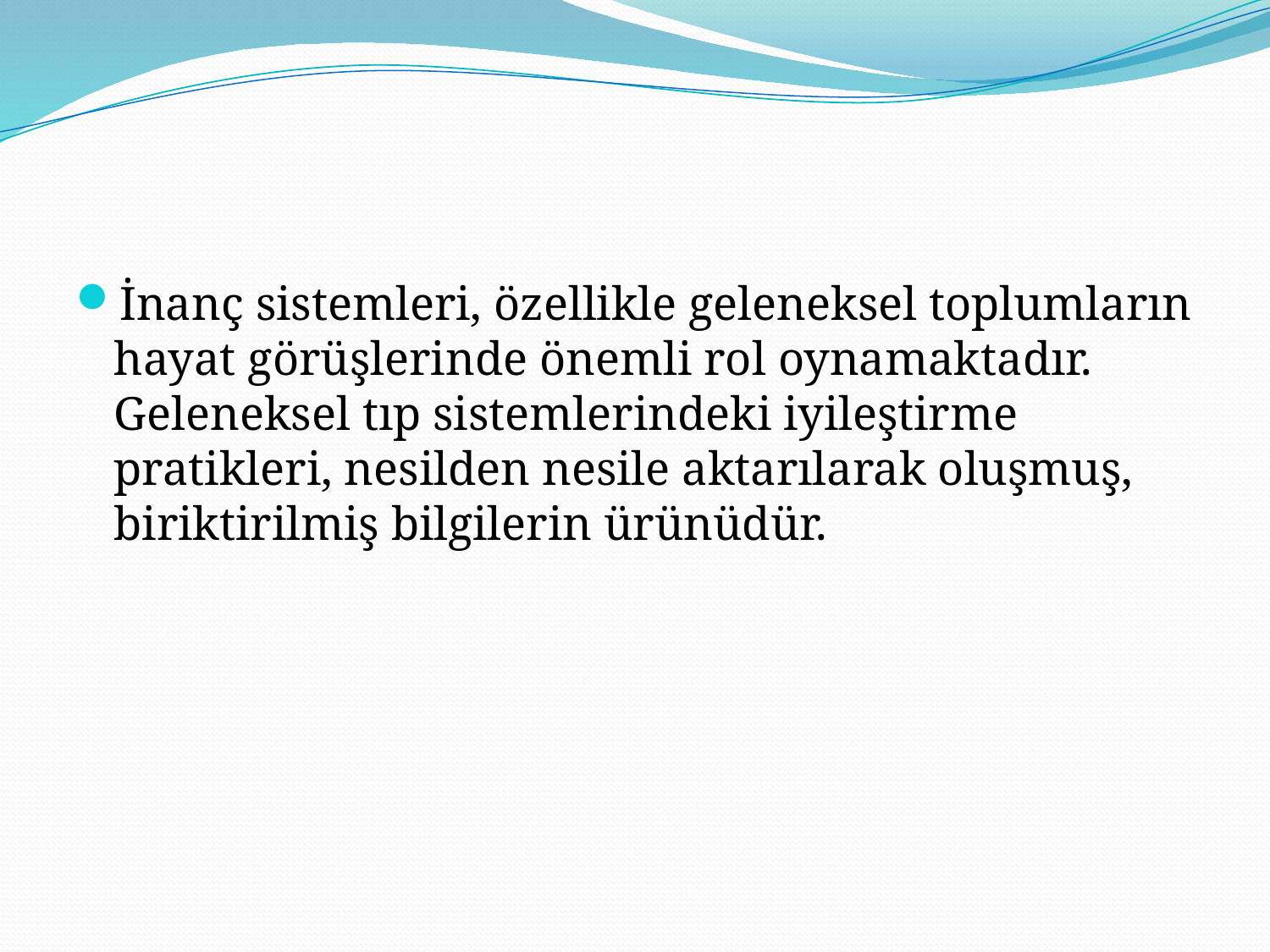

#
İnanç sistemleri, özellikle geleneksel toplumların hayat görüşlerinde önemli rol oynamaktadır. Geleneksel tıp sistemlerindeki iyileştirme pratikleri, nesilden nesile aktarılarak oluşmuş, biriktirilmiş bilgilerin ürünüdür.